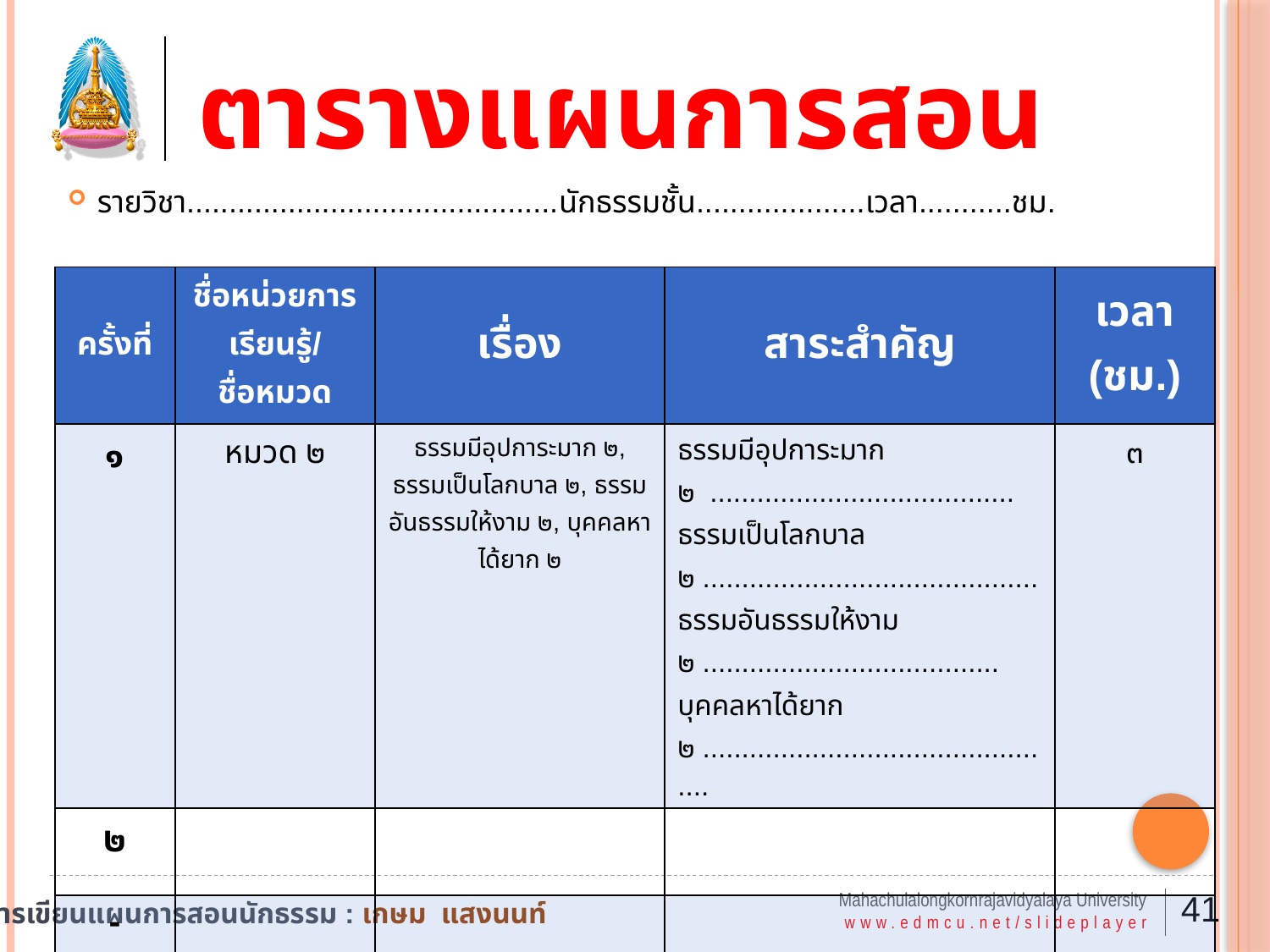

# ตารางแผนการสอน
 รายวิชา............................................นักธรรมชั้น....................เวลา...........ชม.
| ครั้งที่ | ชื่อหน่วยการเรียนรู้/ ชื่อหมวด | เรื่อง | สาระสำคัญ | เวลา (ชม.) |
| --- | --- | --- | --- | --- |
| ๑ | หมวด ๒ | ธรรมมีอุปการะมาก ๒, ธรรมเป็นโลกบาล ๒, ธรรมอันธรรมให้งาม ๒, บุคคลหาได้ยาก ๒ | ธรรมมีอุปการะมาก ๒ ....................................... ธรรมเป็นโลกบาล ๒ ........................................... ธรรมอันธรรมให้งาม ๒ ...................................... บุคคลหาได้ยาก ๒ ............................................... | ๓ |
| ๒ |  |  |  |  |
| - |  |  |  |  |
| - |  |  |  |  |
| ๑๕ |  |  |  |  |